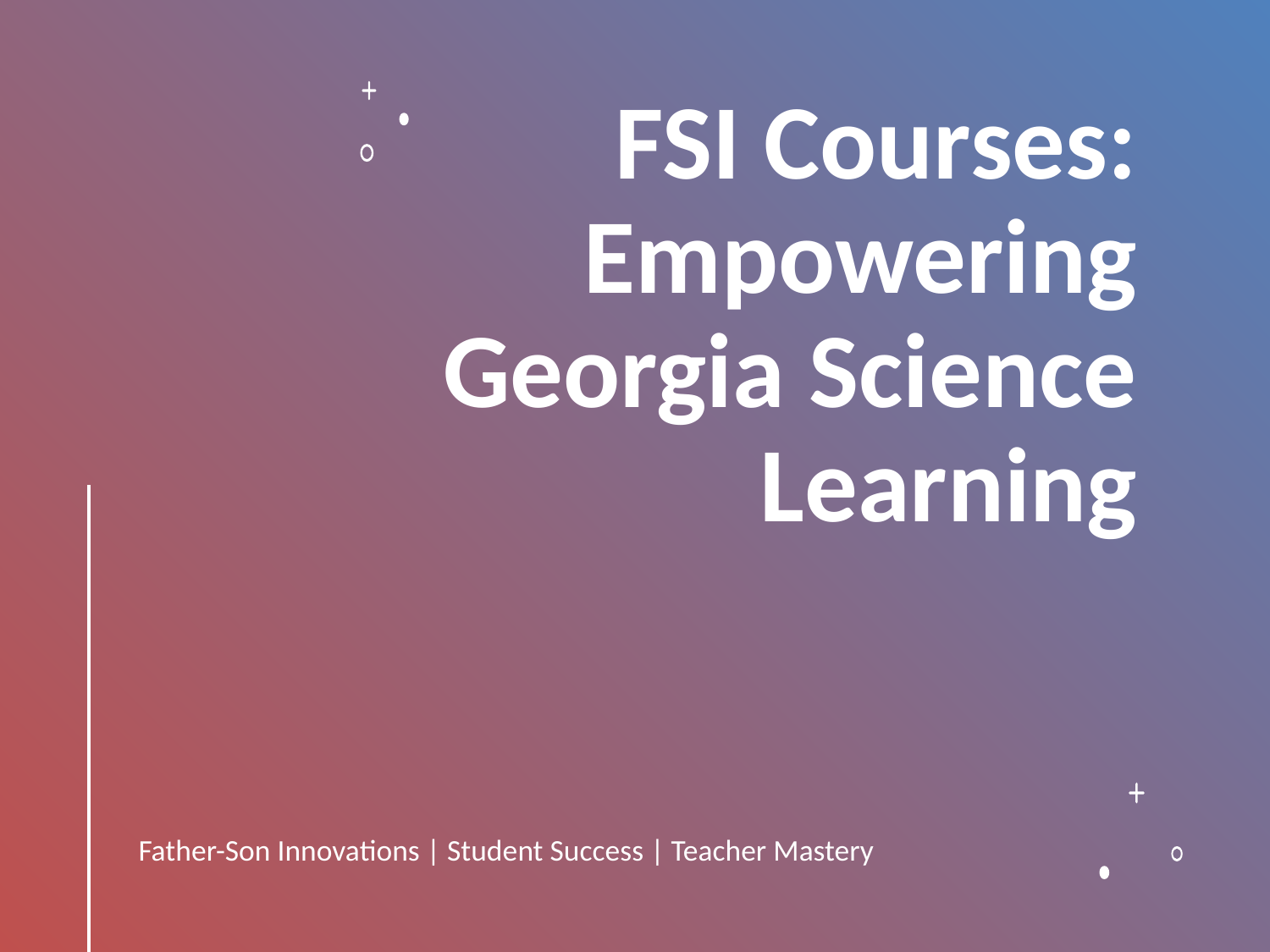

# FSI Courses: Empowering Georgia Science Learning

Father-Son Innovations | Student Success | Teacher Mastery